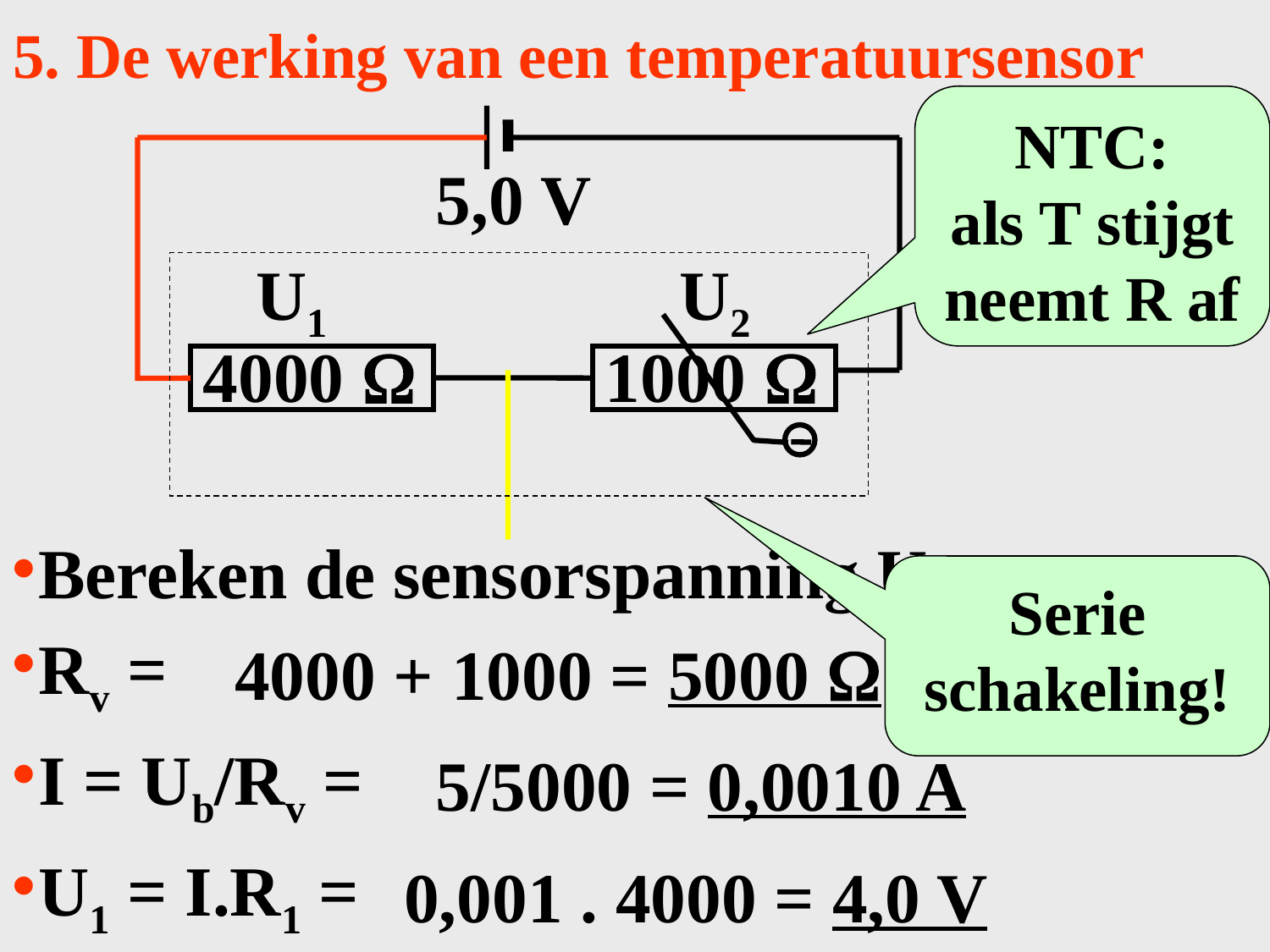

# 5. De werking van een temperatuursensor
NTC:
als T stijgt neemt R af

4000 Ω

1000 Ω
5,0 V
U1
U2

Bereken de sensorspanning U1
Serie
schakeling!
Rv =
4000 + 1000 = 5000 Ω
I = Ub/Rv =
5/5000 = 0,0010 A
U1 = I.R1 =
0,001 . 4000 = 4,0 V